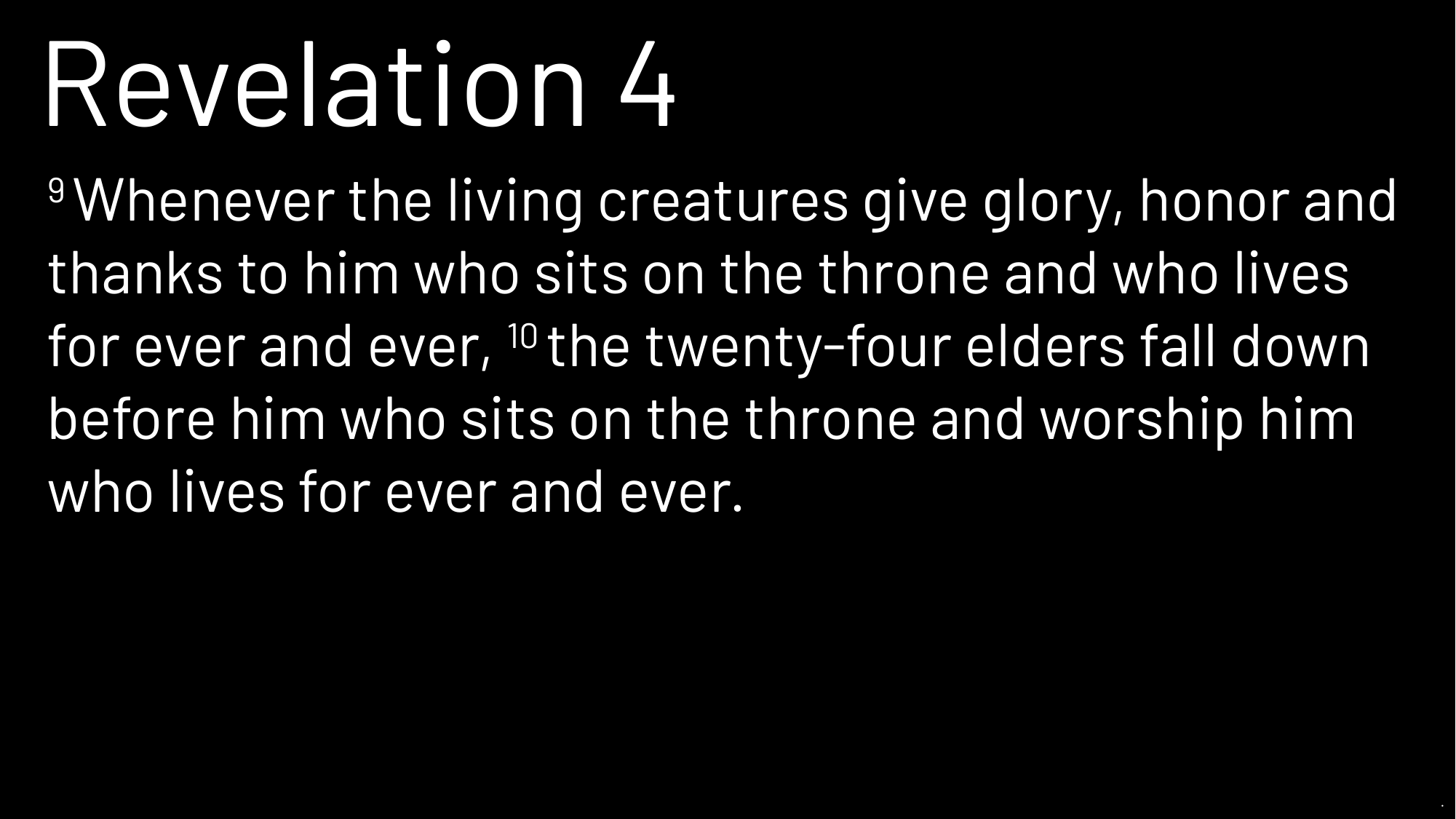

Revelation 4
9 Whenever the living creatures give glory, honor and thanks to him who sits on the throne and who lives for ever and ever, 10 the twenty-four elders fall down before him who sits on the throne and worship him who lives for ever and ever.
.